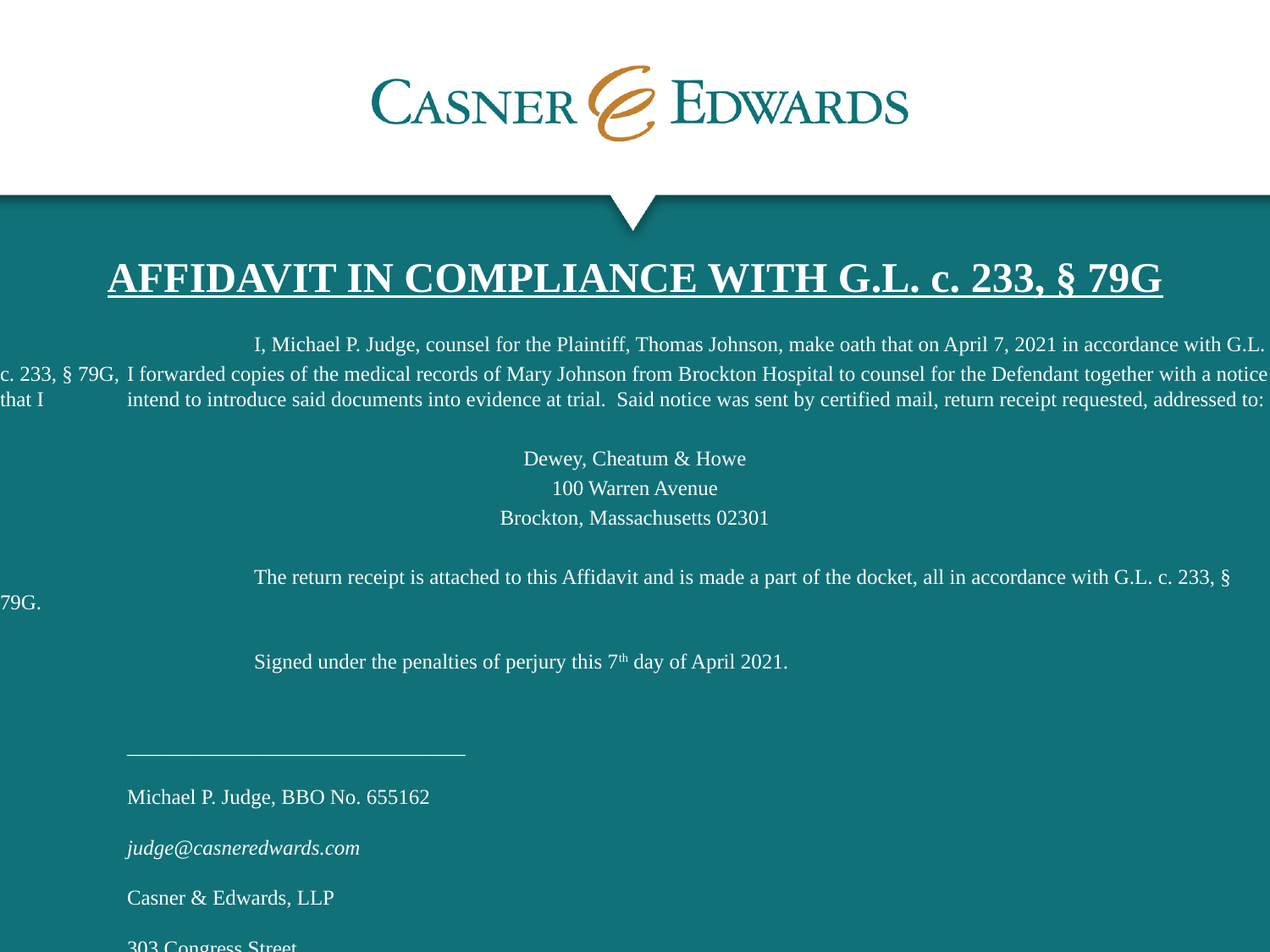

AFFIDAVIT IN COMPLIANCE WITH G.L. c. 233, § 79G
 		I, Michael P. Judge, counsel for the Plaintiff, Thomas Johnson, make oath that on April 7, 2021 in accordance with G.L. c. 233, § 79G, 	I forwarded copies of the medical records of Mary Johnson from Brockton Hospital to counsel for the Defendant together with a notice that I 	intend to introduce said documents into evidence at trial.  Said notice was sent by certified mail, return receipt requested, addressed to:

Dewey, Cheatum & Howe
100 Warren Avenue
Brockton, Massachusetts 02301

		The return receipt is attached to this Affidavit and is made a part of the docket, all in accordance with G.L. c. 233, § 79G.

		Signed under the penalties of perjury this 7th day of April 2021.

										________________________________
										Michael P. Judge, BBO No. 655162
										judge@casneredwards.com
										Casner & Edwards, LLP
										303 Congress Street
										Boston, MA 02210
										(617) 426-5900